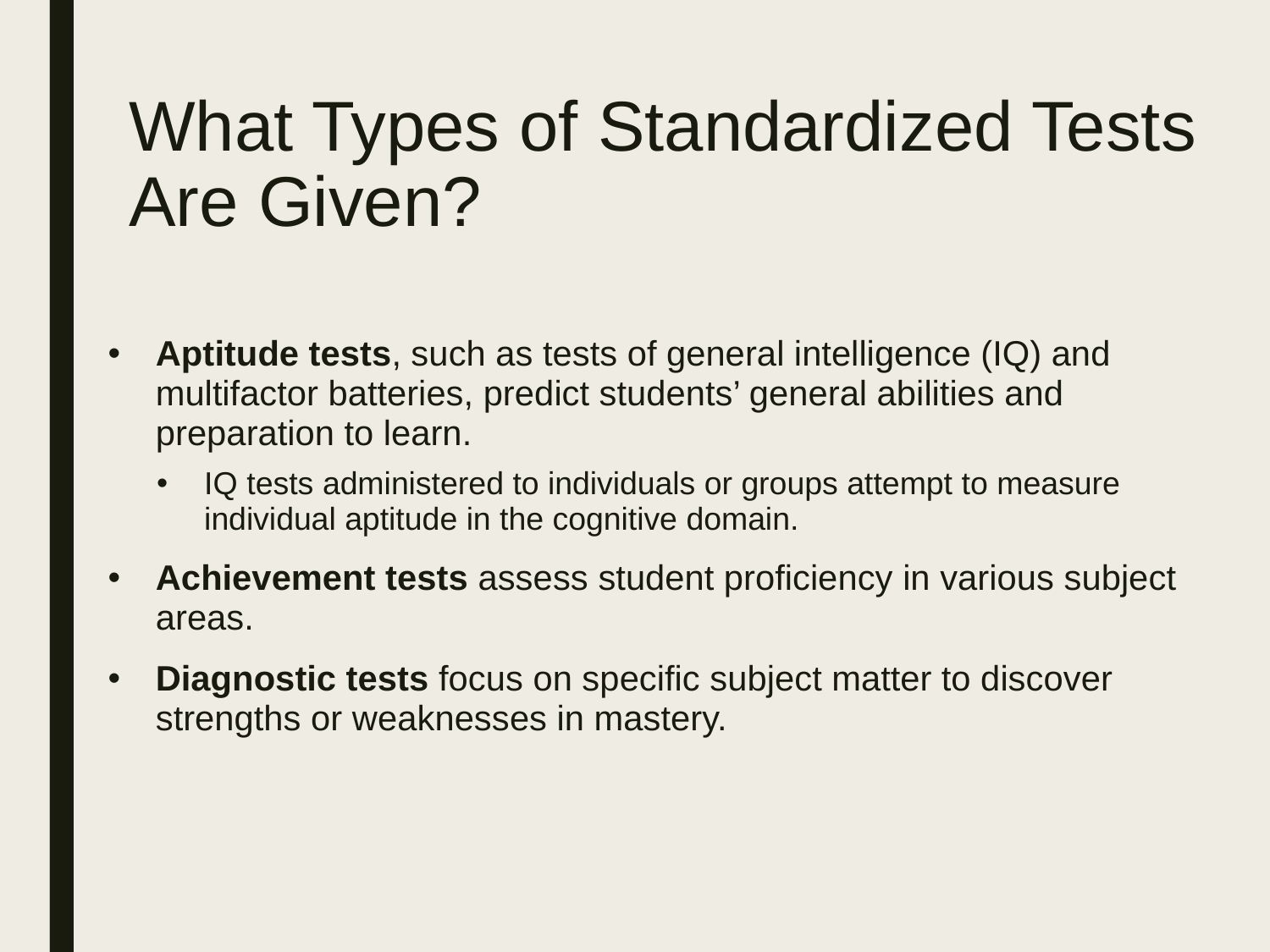

# What Types of Standardized Tests Are Given?
Aptitude tests, such as tests of general intelligence (IQ) and multifactor batteries, predict students’ general abilities and preparation to learn.
IQ tests administered to individuals or groups attempt to measure individual aptitude in the cognitive domain.
Achievement tests assess student proficiency in various subject areas.
Diagnostic tests focus on specific subject matter to discover strengths or weaknesses in mastery.